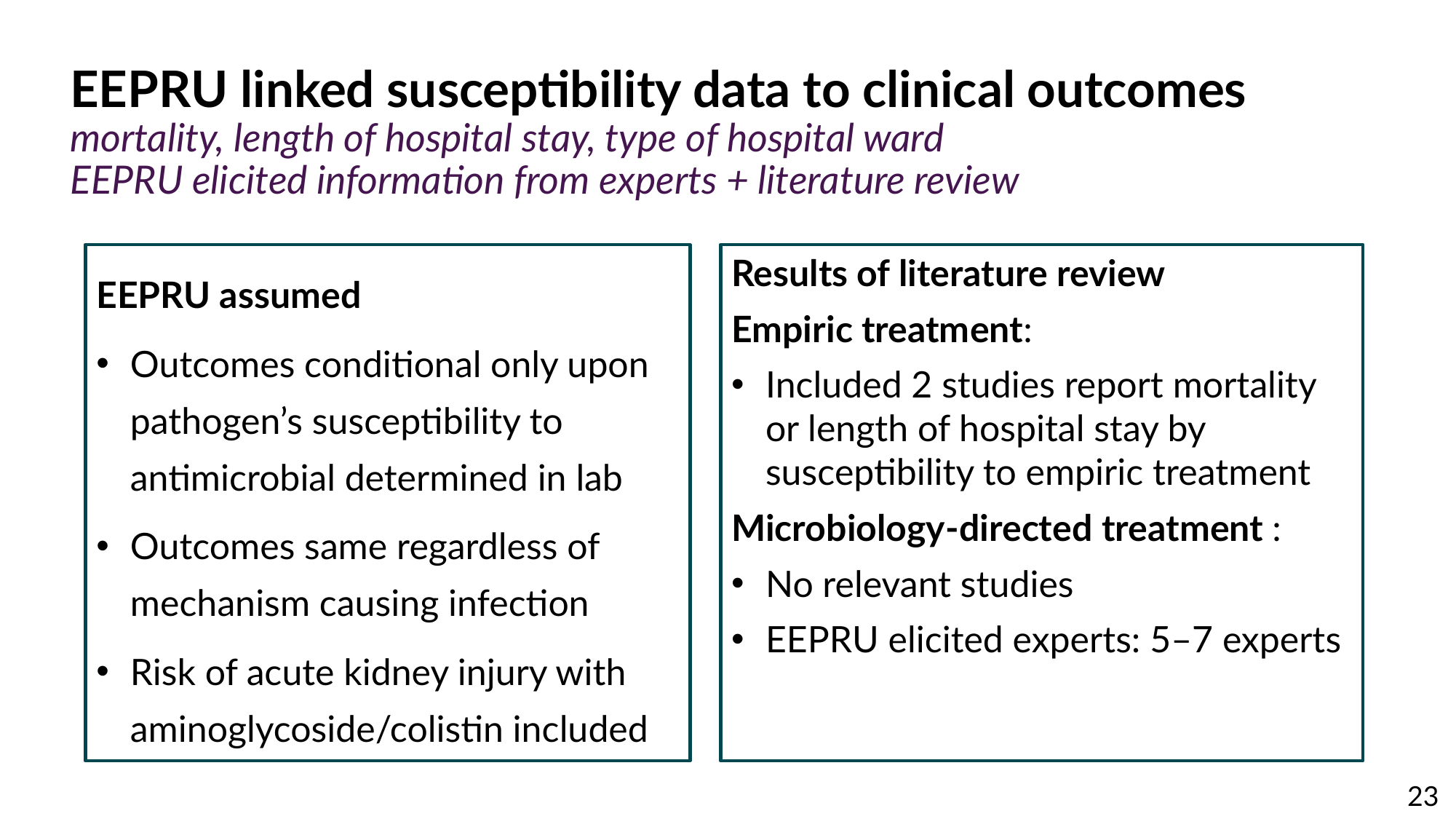

# EEPRU linked susceptibility data to clinical outcomes mortality, length of hospital stay, type of hospital ward EEPRU elicited information from experts + literature review
Results of literature review
Empiric treatment:
Included 2 studies report mortality or length of hospital stay by susceptibility to empiric treatment
Microbiology-directed treatment :
No relevant studies
EEPRU elicited experts: 5–7 experts
EEPRU assumed
Outcomes conditional only upon pathogen’s susceptibility to antimicrobial determined in lab
Outcomes same regardless of mechanism causing infection
Risk of acute kidney injury with aminoglycoside/colistin included